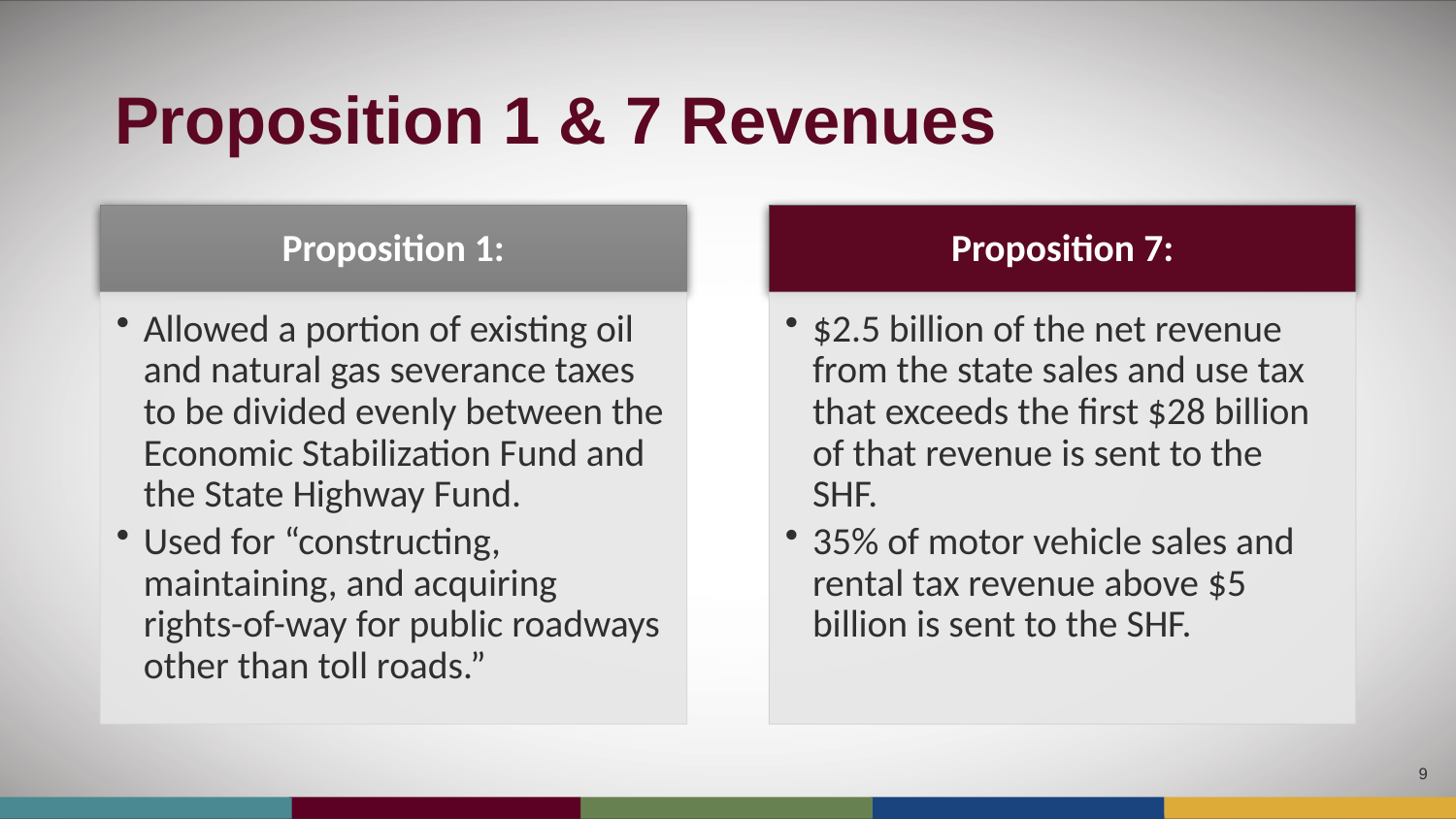

# Proposition 1 & 7 Revenues
Proposition 1:
Allowed a portion of existing oil and natural gas severance taxes to be divided evenly between the Economic Stabilization Fund and the State Highway Fund.
Used for “constructing, maintaining, and acquiring rights-of-way for public roadways other than toll roads.”
Proposition 7:
$2.5 billion of the net revenue from the state sales and use tax that exceeds the first $28 billion of that revenue is sent to the SHF.
35% of motor vehicle sales and rental tax revenue above $5 billion is sent to the SHF.
9